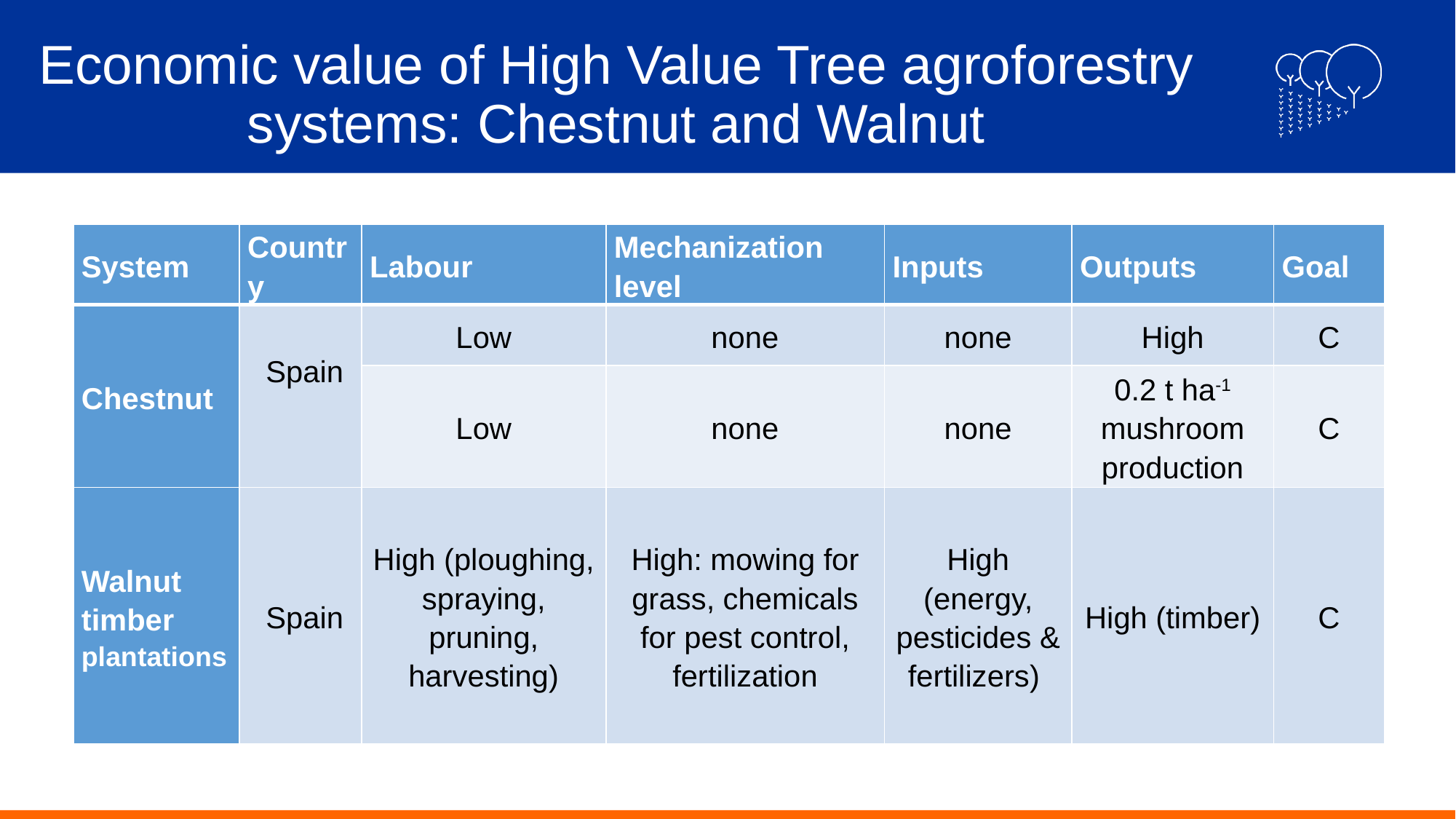

# Economic value of High Value Tree agroforestry systems: Chestnut and Walnut
| System | Country | Labour | Mechanization level | Inputs | Outputs | Goal |
| --- | --- | --- | --- | --- | --- | --- |
| Chestnut | Spain | Low | none | none | High | C |
|  |  | Low | none | none | 0.2 t ha-1 mushroom production | C |
| Walnut timber plantations | Spain | High (ploughing, spraying, pruning, harvesting) | High: mowing for grass, chemicals for pest control, fertilization | High (energy, pesticides & fertilizers) | High (timber) | C |